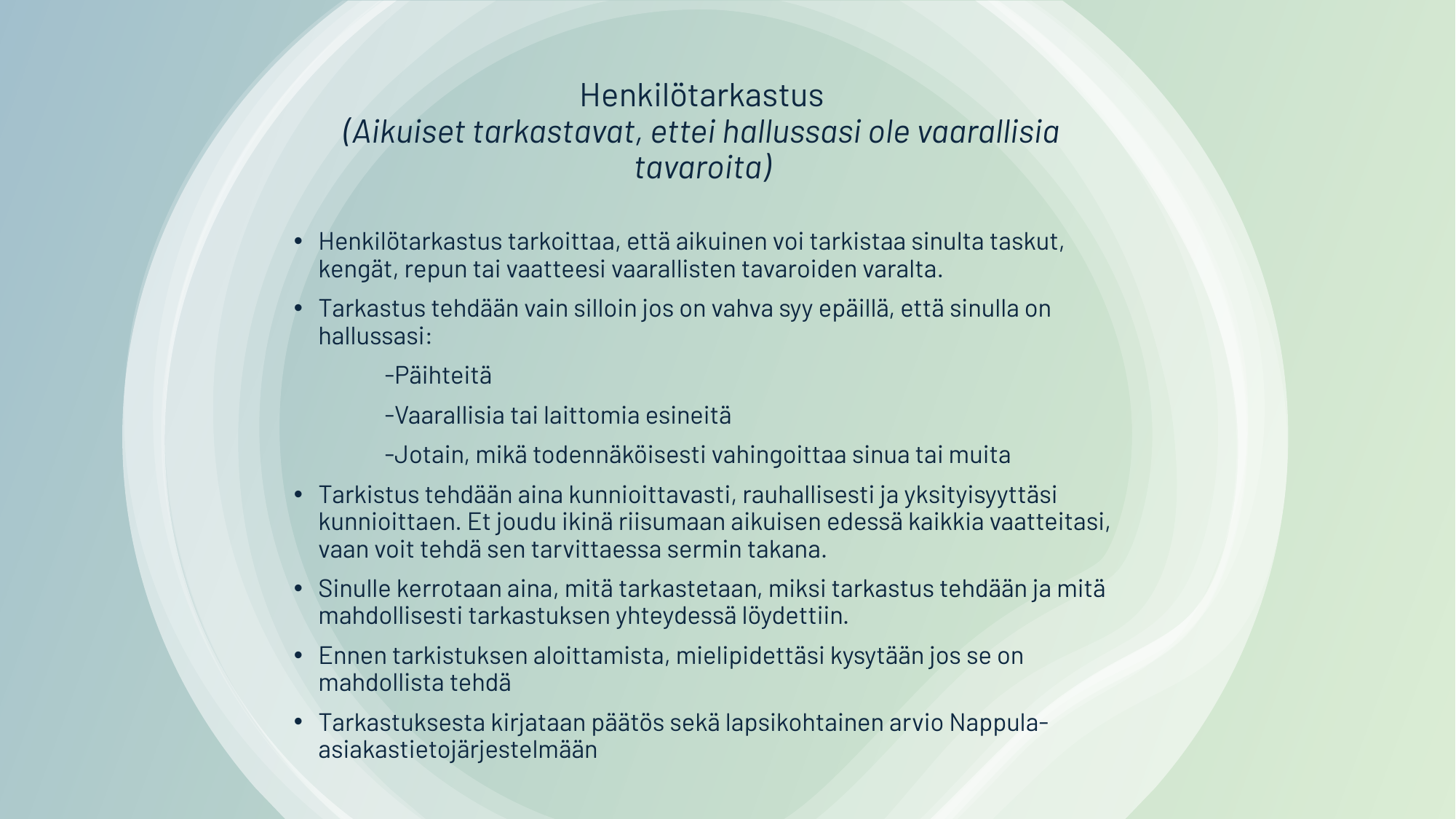

# Henkilötarkastus (Aikuiset tarkastavat, ettei hallussasi ole vaarallisia tavaroita)
Henkilötarkastus tarkoittaa, että aikuinen voi tarkistaa sinulta taskut, kengät, repun tai vaatteesi vaarallisten tavaroiden varalta.
Tarkastus tehdään vain silloin jos on vahva syy epäillä, että sinulla on hallussasi:
	-Päihteitä
	-Vaarallisia tai laittomia esineitä
	-Jotain, mikä todennäköisesti vahingoittaa sinua tai muita
Tarkistus tehdään aina kunnioittavasti, rauhallisesti ja yksityisyyttäsi kunnioittaen. Et joudu ikinä riisumaan aikuisen edessä kaikkia vaatteitasi, vaan voit tehdä sen tarvittaessa sermin takana.
Sinulle kerrotaan aina, mitä tarkastetaan, miksi tarkastus tehdään ja mitä mahdollisesti tarkastuksen yhteydessä löydettiin.
Ennen tarkistuksen aloittamista, mielipidettäsi kysytään jos se on mahdollista tehdä
Tarkastuksesta kirjataan päätös sekä lapsikohtainen arvio Nappula-asiakastietojärjestelmään